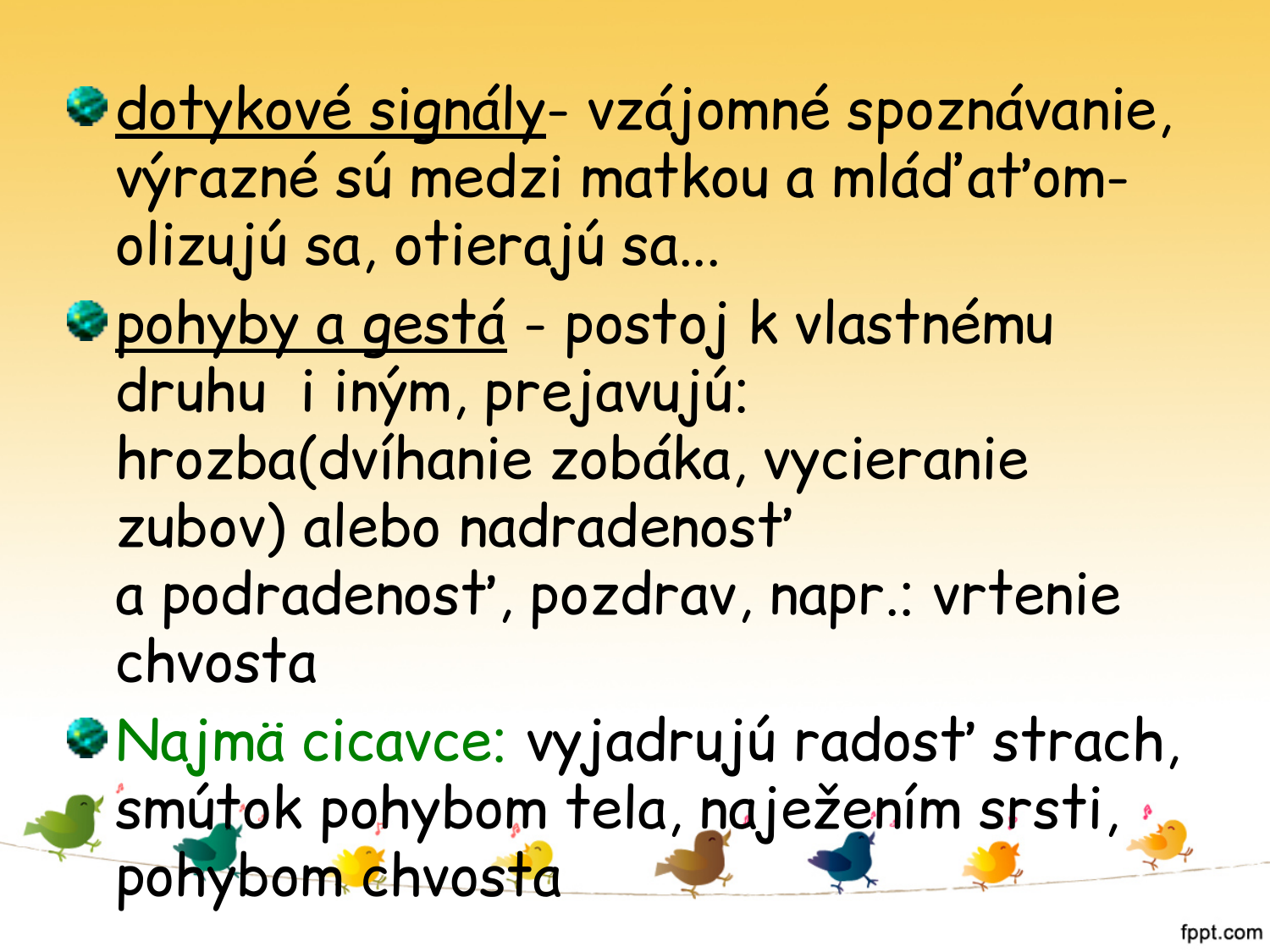

dotykové signály- vzájomné spoznávanie, výrazné sú medzi matkou a mláďaťom- olizujú sa, otierajú sa...
pohyby a gestá - postoj k vlastnému druhu  i iným, prejavujú: hrozba(dvíhanie zobáka, vycieranie zubov) alebo nadradenosť a podradenosť, pozdrav, napr.: vrtenie chvosta
Najmä cicavce: vyjadrujú radosť strach, smútok pohybom tela, naježením srsti, pohybom chvosta